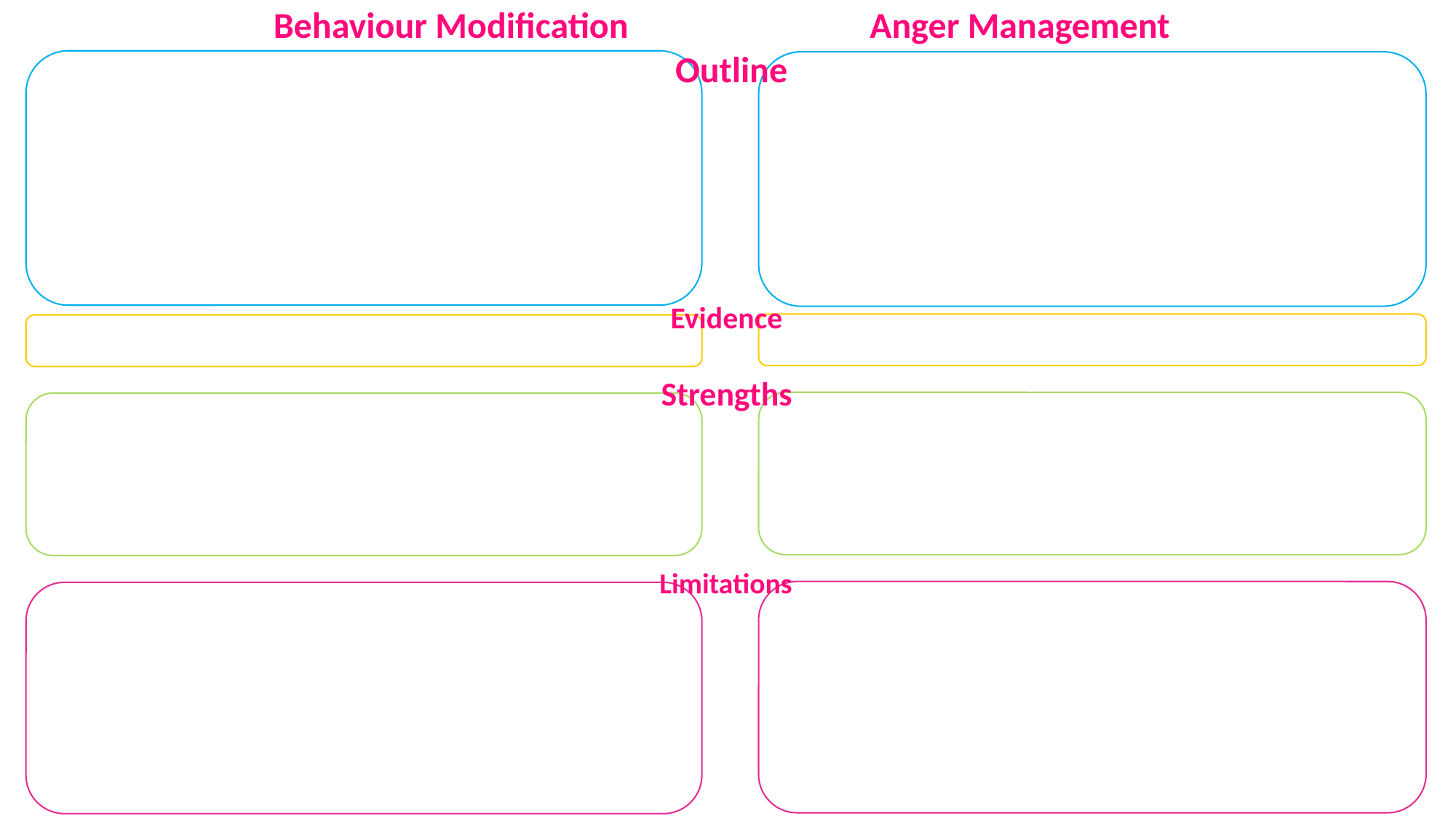

Anger Management
Behaviour Modification
Outline

Evidence

Strengths

Limitations